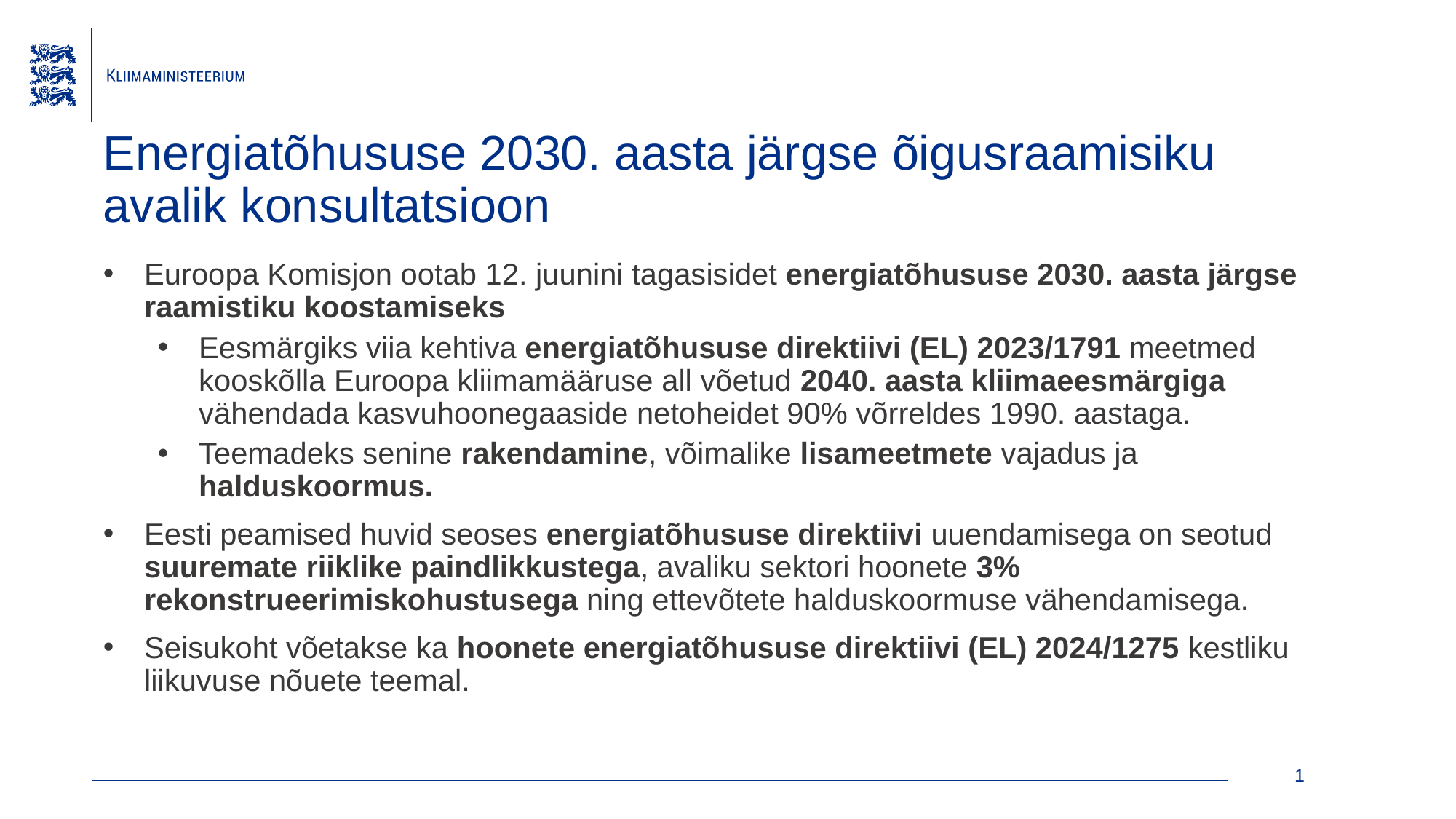

# Energiatõhususe 2030. aasta järgse õigusraamisiku avalik konsultatsioon
Euroopa Komisjon ootab 12. juunini tagasisidet energiatõhususe 2030. aasta järgse raamistiku koostamiseks
Eesmärgiks viia kehtiva energiatõhususe direktiivi (EL) 2023/1791 meetmed kooskõlla Euroopa kliimamääruse all võetud 2040. aasta kliimaeesmärgiga vähendada kasvuhoonegaaside netoheidet 90% võrreldes 1990. aastaga.
Teemadeks senine rakendamine, võimalike lisameetmete vajadus ja halduskoormus.
Eesti peamised huvid seoses energiatõhususe direktiivi uuendamisega on seotud suuremate riiklike paindlikkustega, avaliku sektori hoonete 3% rekonstrueerimiskohustusega ning ettevõtete halduskoormuse vähendamisega.
Seisukoht võetakse ka hoonete energiatõhususe direktiivi (EL) 2024/1275 kestliku liikuvuse nõuete teemal.
1